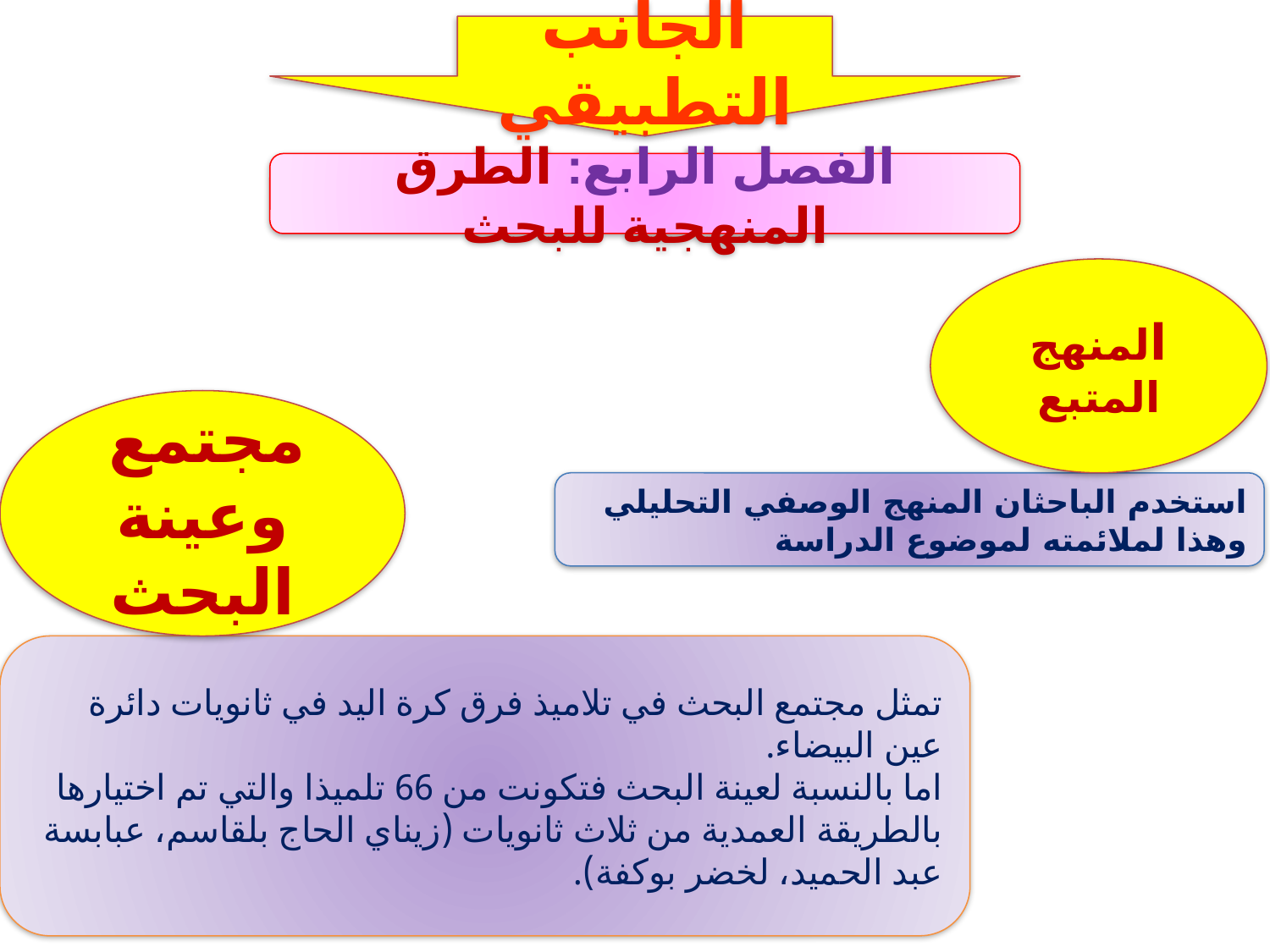

الجانب التطبيقي
الفصل الرابع: الطرق المنهجية للبحث
المنهج المتبع
 مجتمع وعينة البحث
استخدم الباحثان المنهج الوصفي التحليلي وهذا لملائمته لموضوع الدراسة
تمثل مجتمع البحث في تلاميذ فرق كرة اليد في ثانويات دائرة عين البيضاء.
اما بالنسبة لعينة البحث فتكونت من 66 تلميذا والتي تم اختيارها بالطريقة العمدية من ثلاث ثانويات (زيناي الحاج بلقاسم، عبابسة عبد الحميد، لخضر بوكفة).